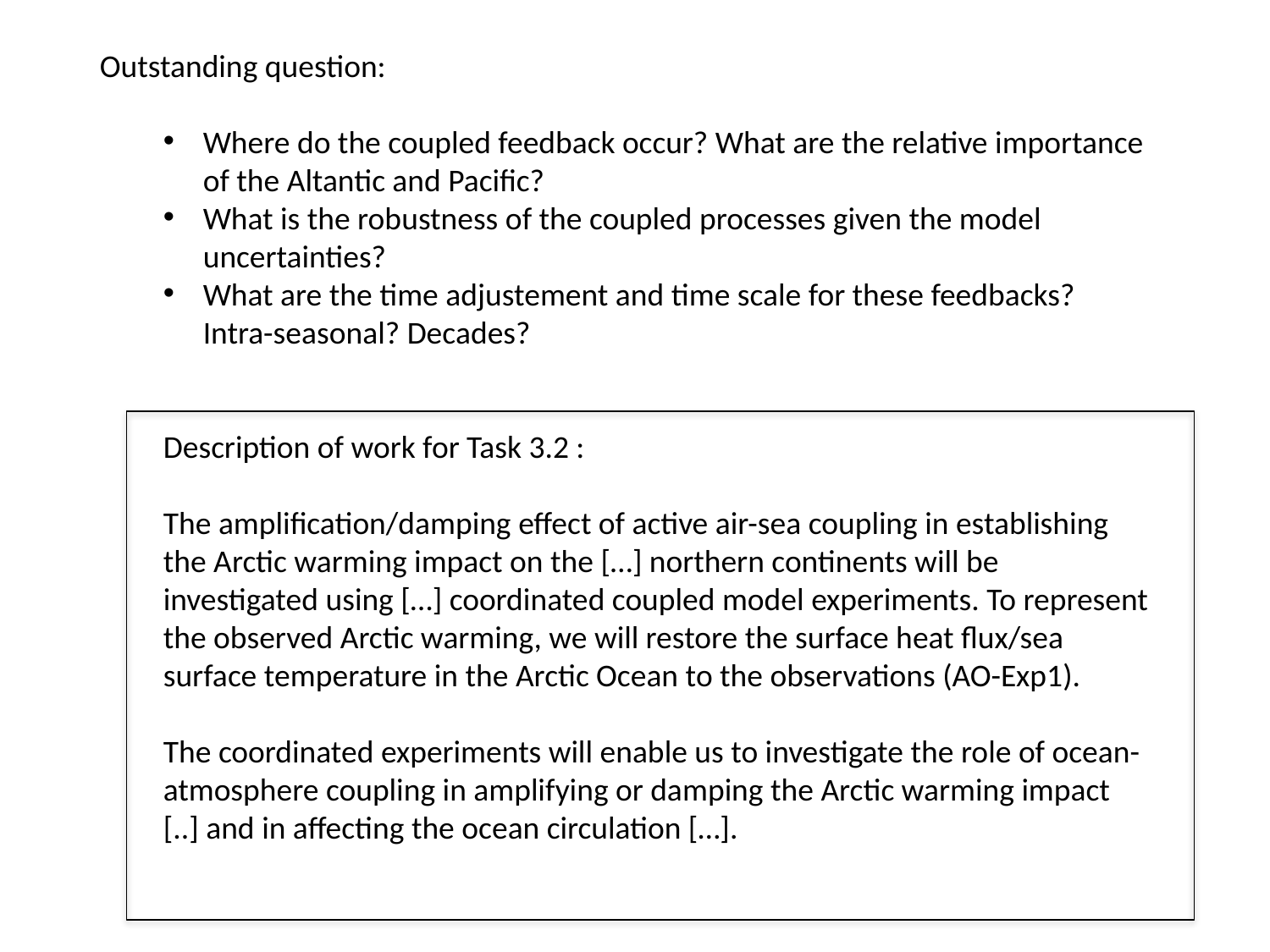

Outstanding question:

Where do the coupled feedback occur? What are the relative importance of the Altantic and Pacific?
What is the robustness of the coupled processes given the model uncertainties?
What are the time adjustement and time scale for these feedbacks? Intra-seasonal? Decades?

Description of work for Task 3.2 :

The amplification/damping effect of active air-sea coupling in establishing the Arctic warming impact on the […] northern continents will be investigated using […] coordinated coupled model experiments. To represent the observed Arctic warming, we will restore the surface heat flux/sea surface temperature in the Arctic Ocean to the observations (AO-Exp1).

The coordinated experiments will enable us to investigate the role of ocean-atmosphere coupling in amplifying or damping the Arctic warming impact [..] and in affecting the ocean circulation […].